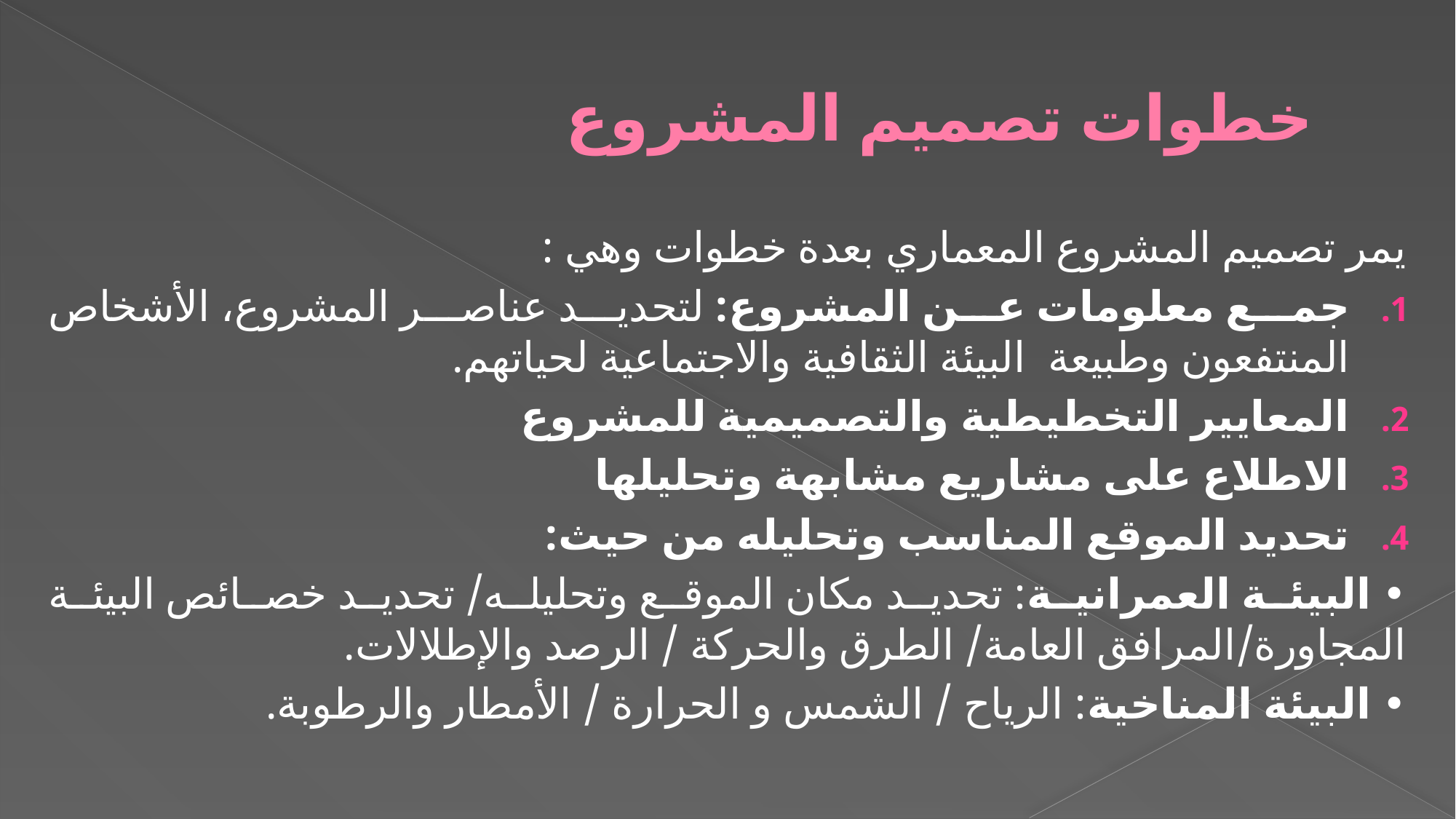

# خطوات تصميم المشروع
يمر تصميم المشروع المعماري بعدة خطوات وهي :
جمع معلومات عن المشروع: لتحديد عناصر المشروع، الأشخاص المنتفعون وطبيعة  البيئة الثقافية والاجتماعية لحياتهم.
المعايير التخطيطية والتصميمية للمشروع
الاطلاع على مشاريع مشابهة وتحليلها
تحديد الموقع المناسب وتحليله من حيث:
• البيئة العمرانية: تحديد مكان الموقع وتحليله/ تحديد خصائص البيئة المجاورة/المرافق العامة/ الطرق والحركة / الرصد والإطلالات.
• البيئة المناخية: الرياح / الشمس و الحرارة / الأمطار والرطوبة.